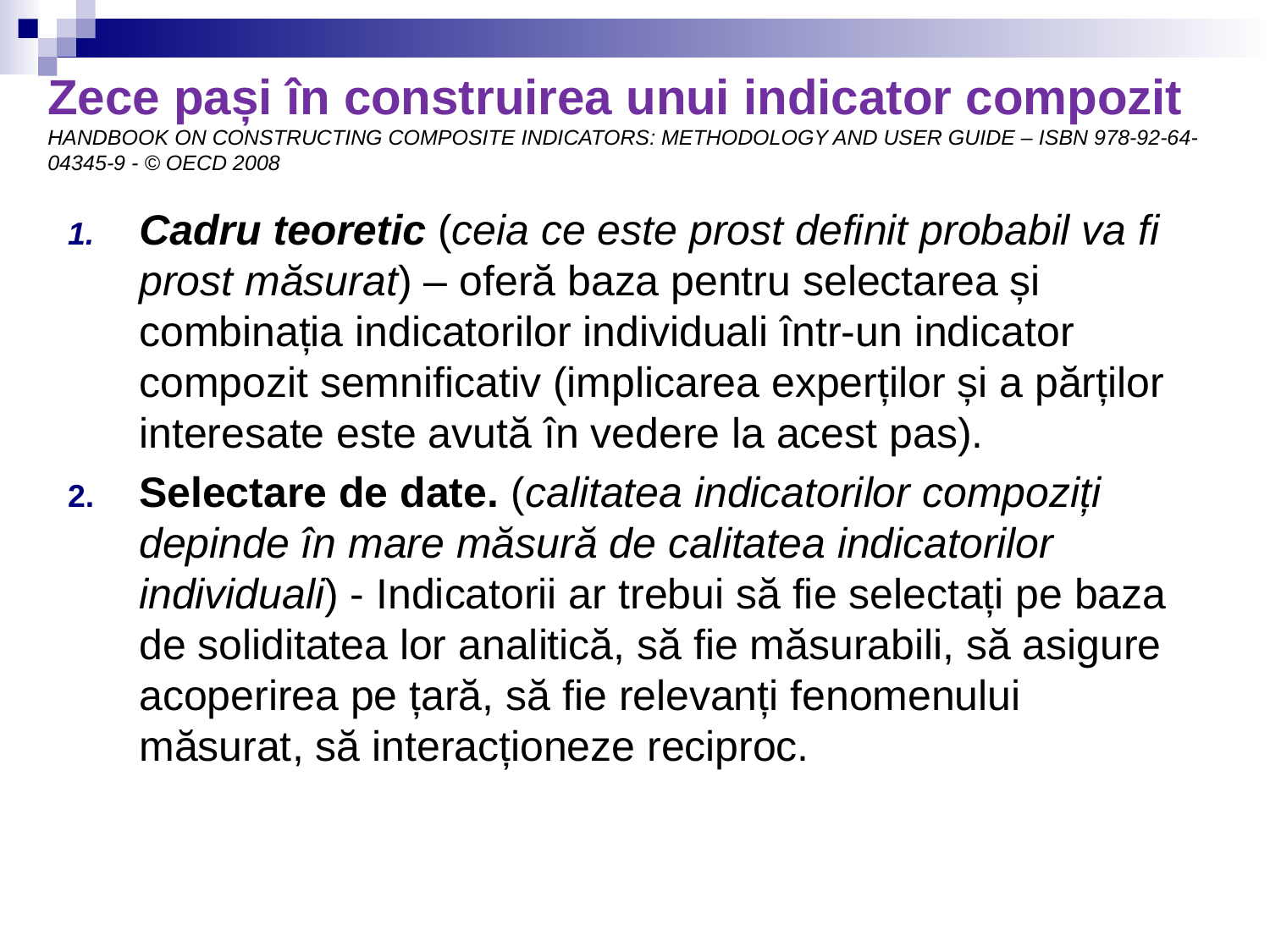

# Zece pași în construirea unui indicator compozit HANDBOOK ON CONSTRUCTING COMPOSITE INDICATORS: METHODOLOGY AND USER GUIDE – ISBN 978-92-64-04345-9 - © OECD 2008
Cadru teoretic (ceia ce este prost definit probabil va fi prost măsurat) – oferă baza pentru selectarea și combinația indicatorilor individuali într-un indicator compozit semnificativ (implicarea experților și a părților interesate este avută în vedere la acest pas).
Selectare de date. (calitatea indicatorilor compoziți depinde în mare măsură de calitatea indicatorilor individuali) - Indicatorii ar trebui să fie selectați pe baza de soliditatea lor analitică, să fie măsurabili, să asigure acoperirea pe țară, să fie relevanți fenomenului măsurat, să interacționeze reciproc.